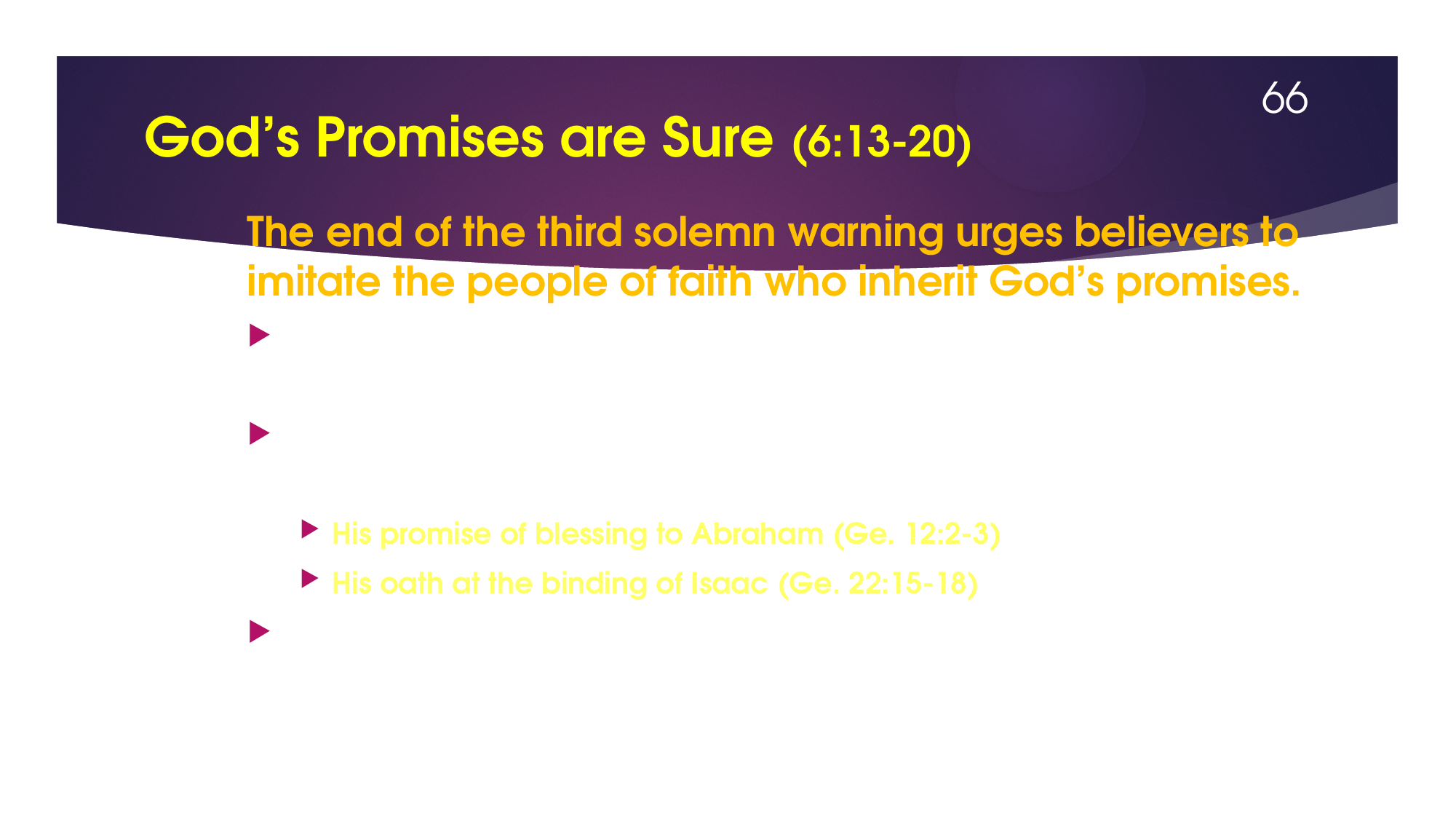

66
# God’s Promises are Sure (6:13-20)
The end of the third solemn warning urges believers to imitate the people of faith who inherit God’s promises.
God’s promises are sure, because they are established on his own inviolable character.
The unchangeableness of God’s character rests on two unchangeable things:
His promise of blessing to Abraham (Ge. 12:2-3)
His oath at the binding of Isaac (Ge. 22:15-18)
Believers, then, have this firm hope in God’s unchanging character which anchors them to Jesus, the Great High Priest, who has entered heaven’s Most Holy Place!